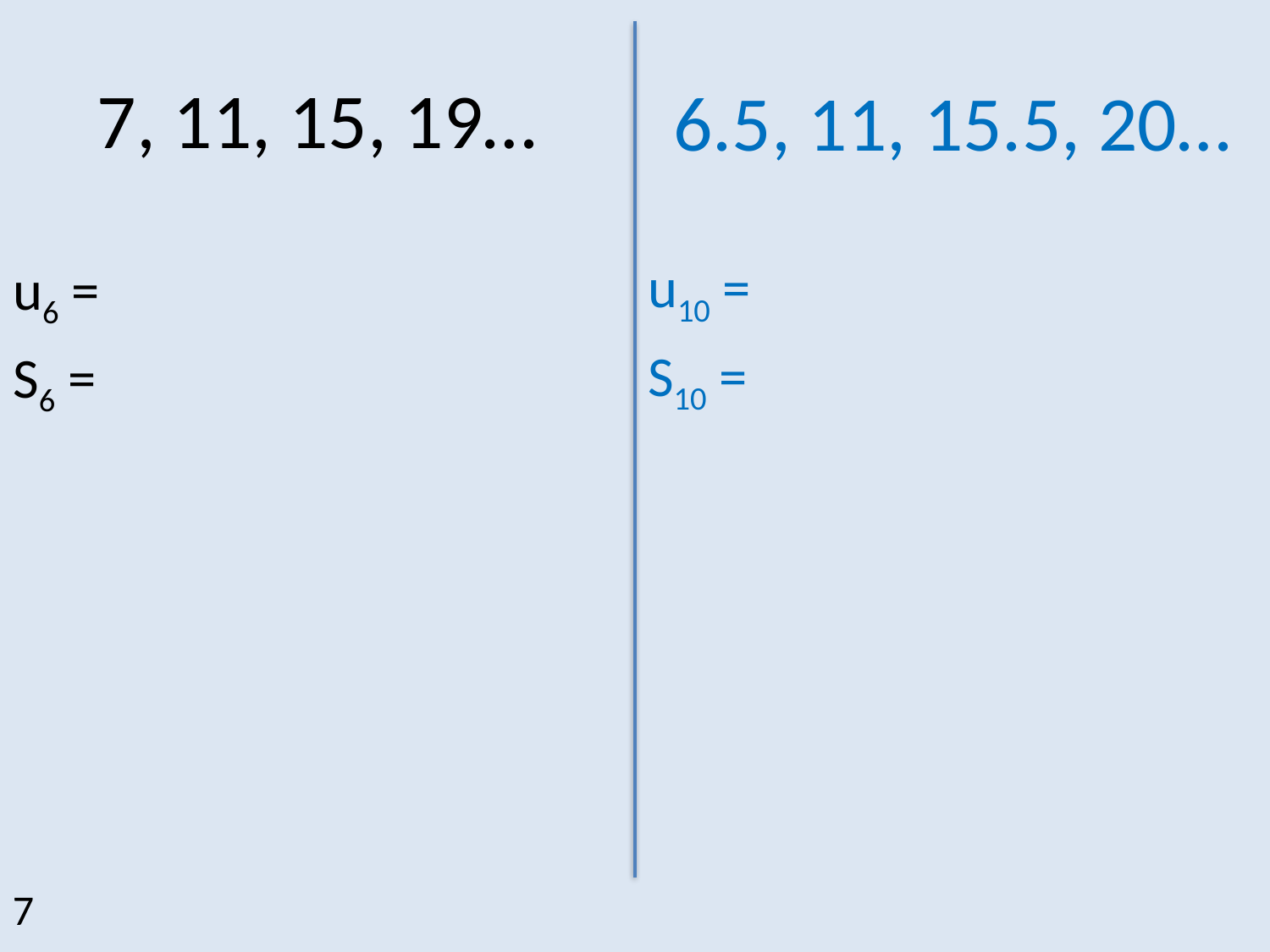

# 7, 11, 15, 19…
6.5, 11, 15.5, 20…
u10 =
S10 =
u6 =
S6 =
7